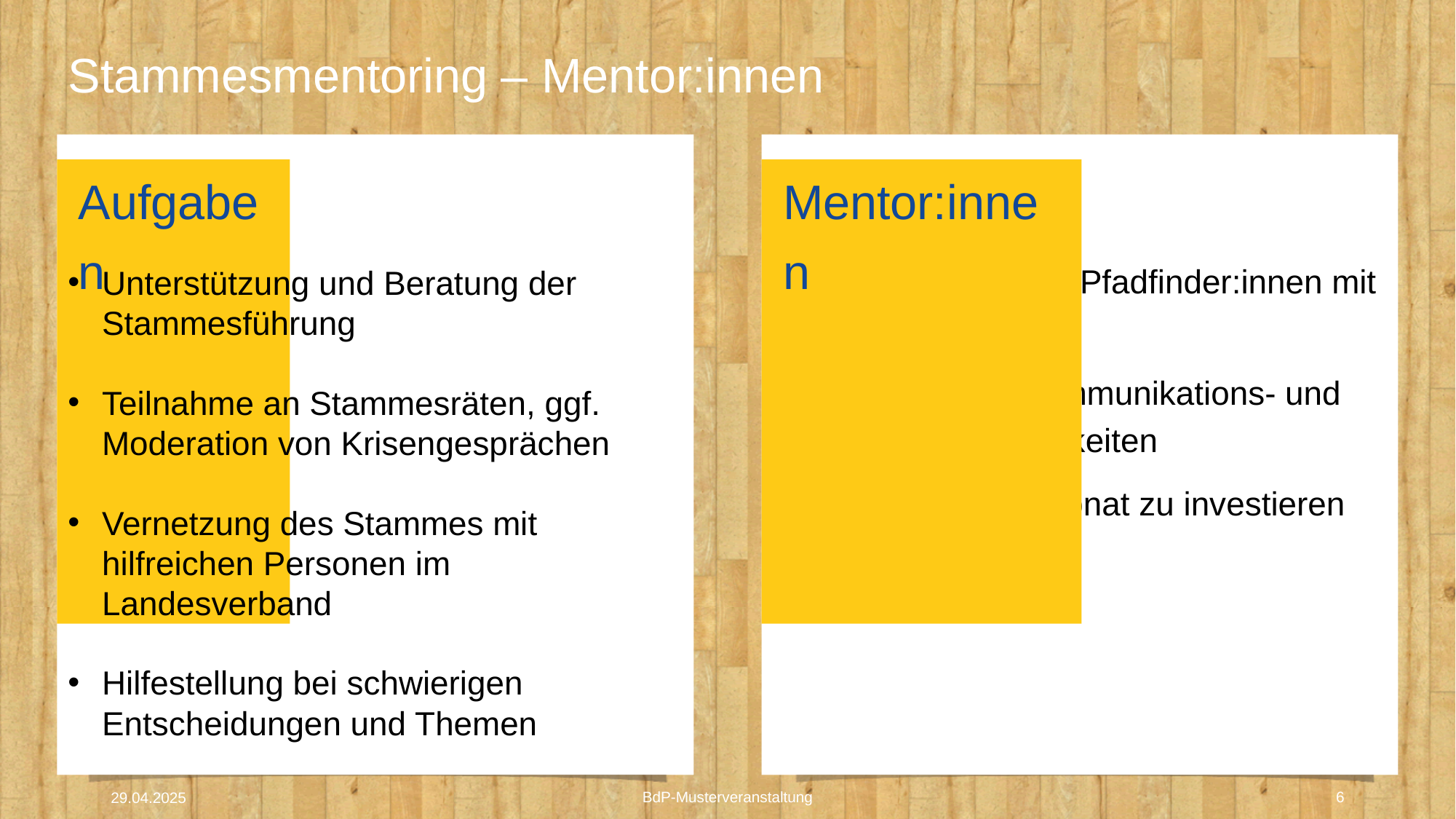

# Stammesmentoring – Mentor:innen
Aufgaben
Mentor:innen
Nicht mehr aktive Pfadfinder:innen mit viel Erfahrung
Personen mit Kommunikations- und Moderationsfähigkeiten
Bereit, ca. 16h/Monat zu investieren
Unterstützung und Beratung der Stammesführung

Teilnahme an Stammesräten, ggf. Moderation von Krisengesprächen

Vernetzung des Stammes mit hilfreichen Personen im Landesverband

Hilfestellung bei schwierigen Entscheidungen und Themen
BdP-Musterveranstaltung
6
29.04.2025